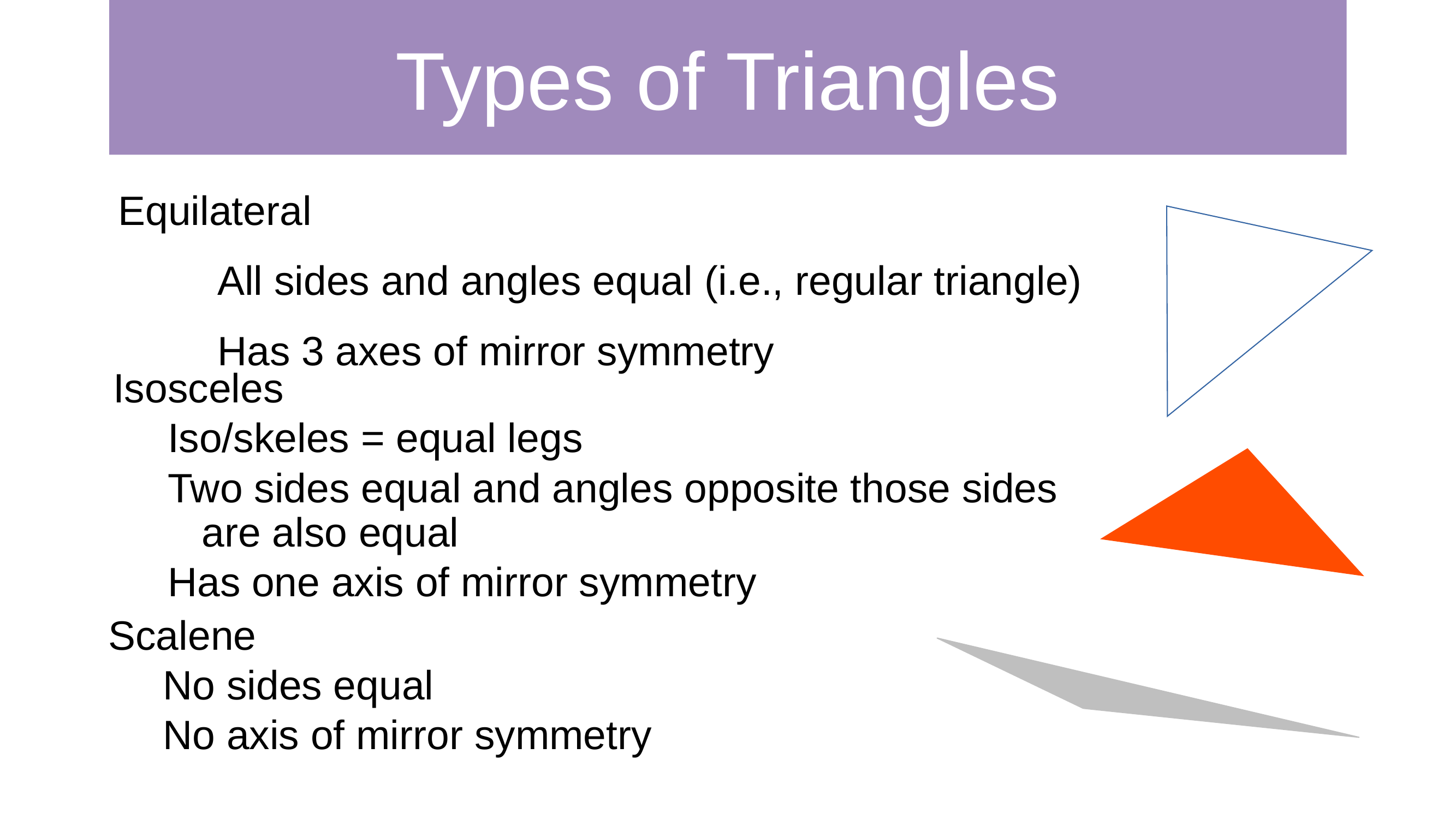

# Types of Triangles
Equilateral
All sides and angles equal (i.e., regular triangle)
Has 3 axes of mirror symmetry

Isosceles
Iso/skeles = equal legs
Two sides equal and angles opposite those sides are also equal
Has one axis of mirror symmetry

Scalene
No sides equal
No axis of mirror symmetry